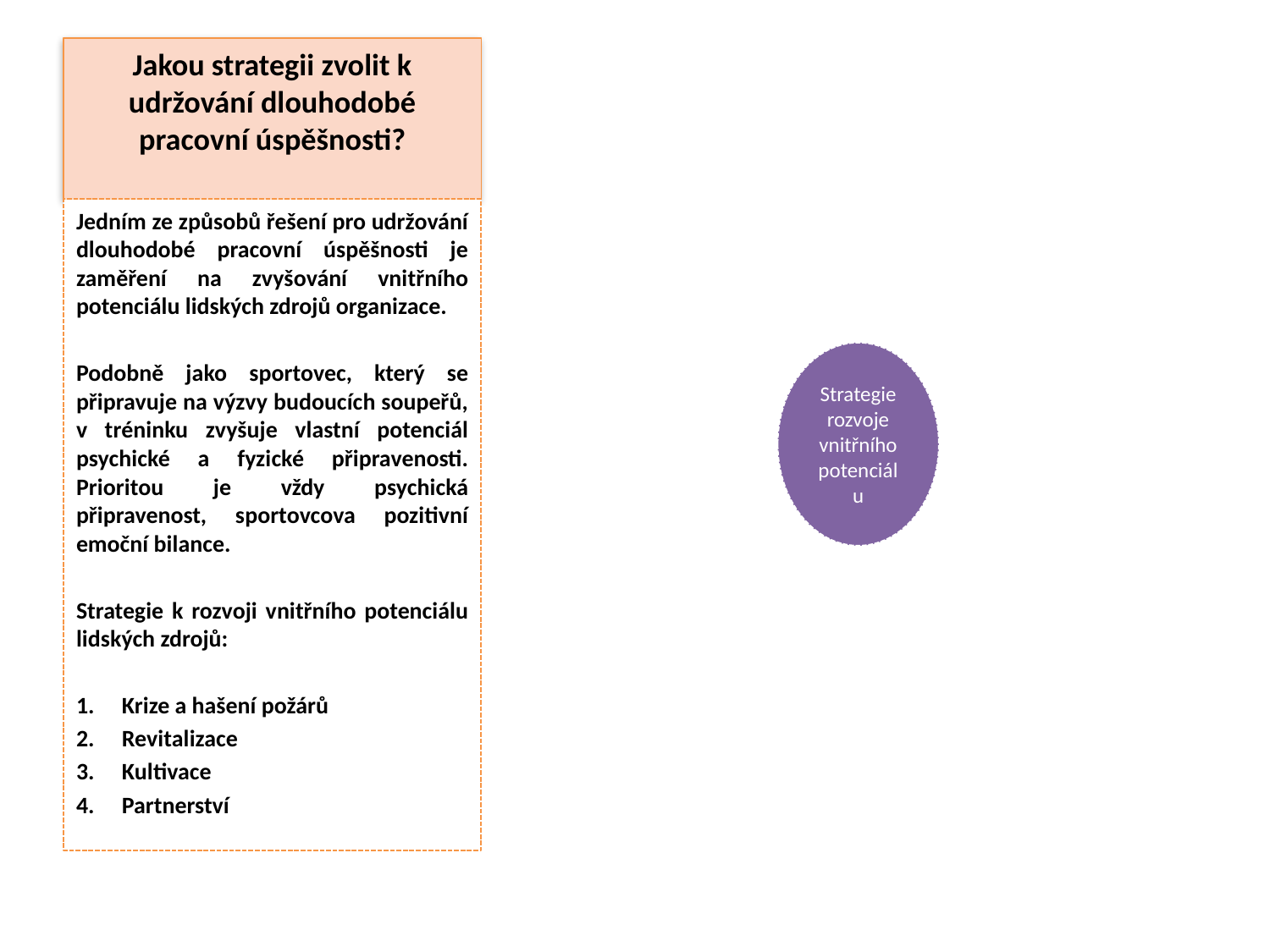

# Jakou strategii zvolit k udržování dlouhodobé pracovní úspěšnosti?
Strategie rozvoje vnitřního potenciálu
Jedním ze způsobů řešení pro udržování dlouhodobé pracovní úspěšnosti je zaměření na zvyšování vnitřního potenciálu lidských zdrojů organizace.

Podobně jako sportovec, který se připravuje na výzvy budoucích soupeřů, v tréninku zvyšuje vlastní potenciál psychické a fyzické připravenosti. Prioritou je vždy psychická připravenost, sportovcova pozitivní emoční bilance.

Strategie k rozvoji vnitřního potenciálu lidských zdrojů:

Krize a hašení požárů
Revitalizace
Kultivace
Partnerství